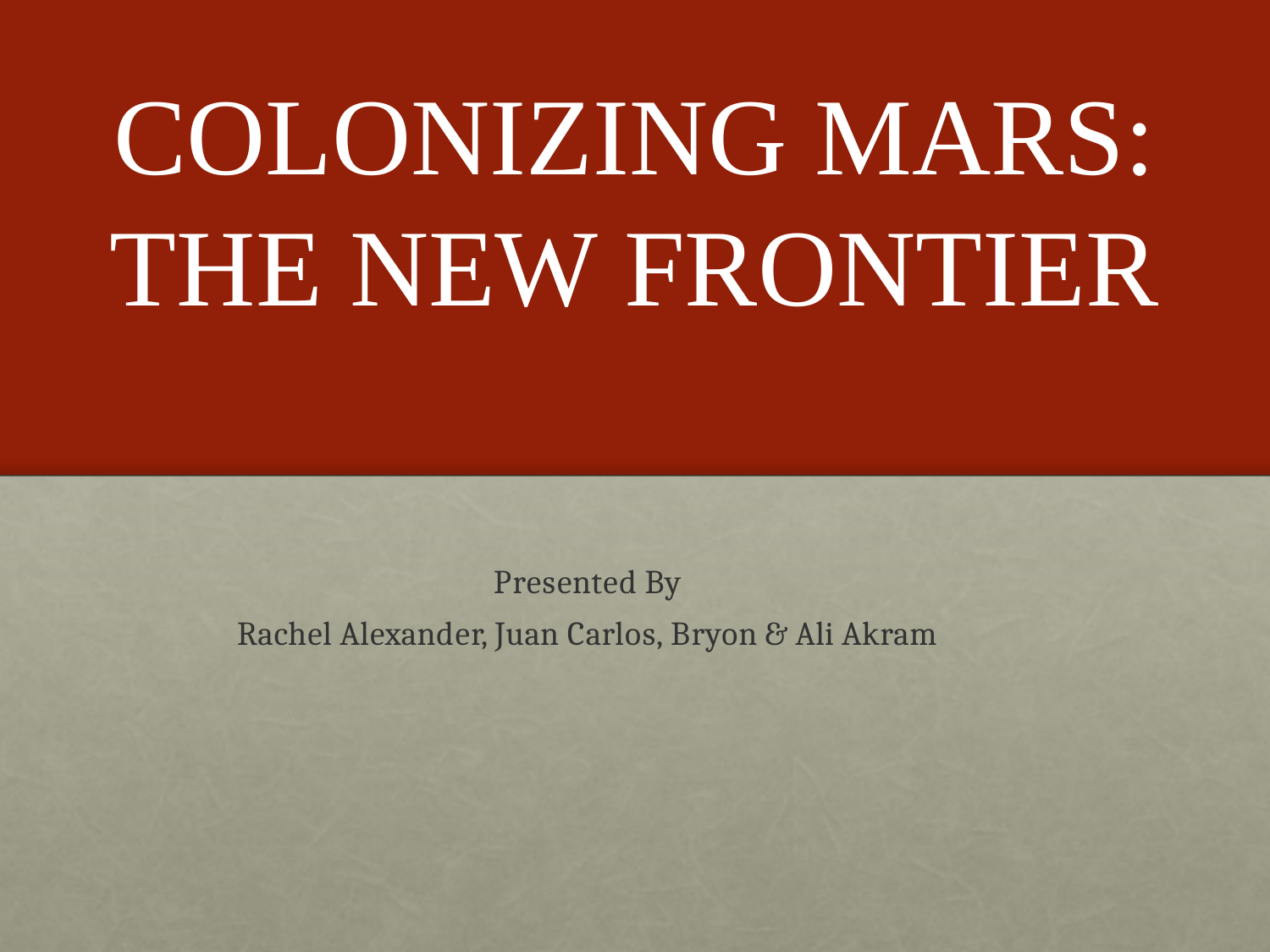

# COLONIZING MARS: THE NEW FRONTIER
Presented By
Rachel Alexander, Juan Carlos, Bryon & Ali Akram